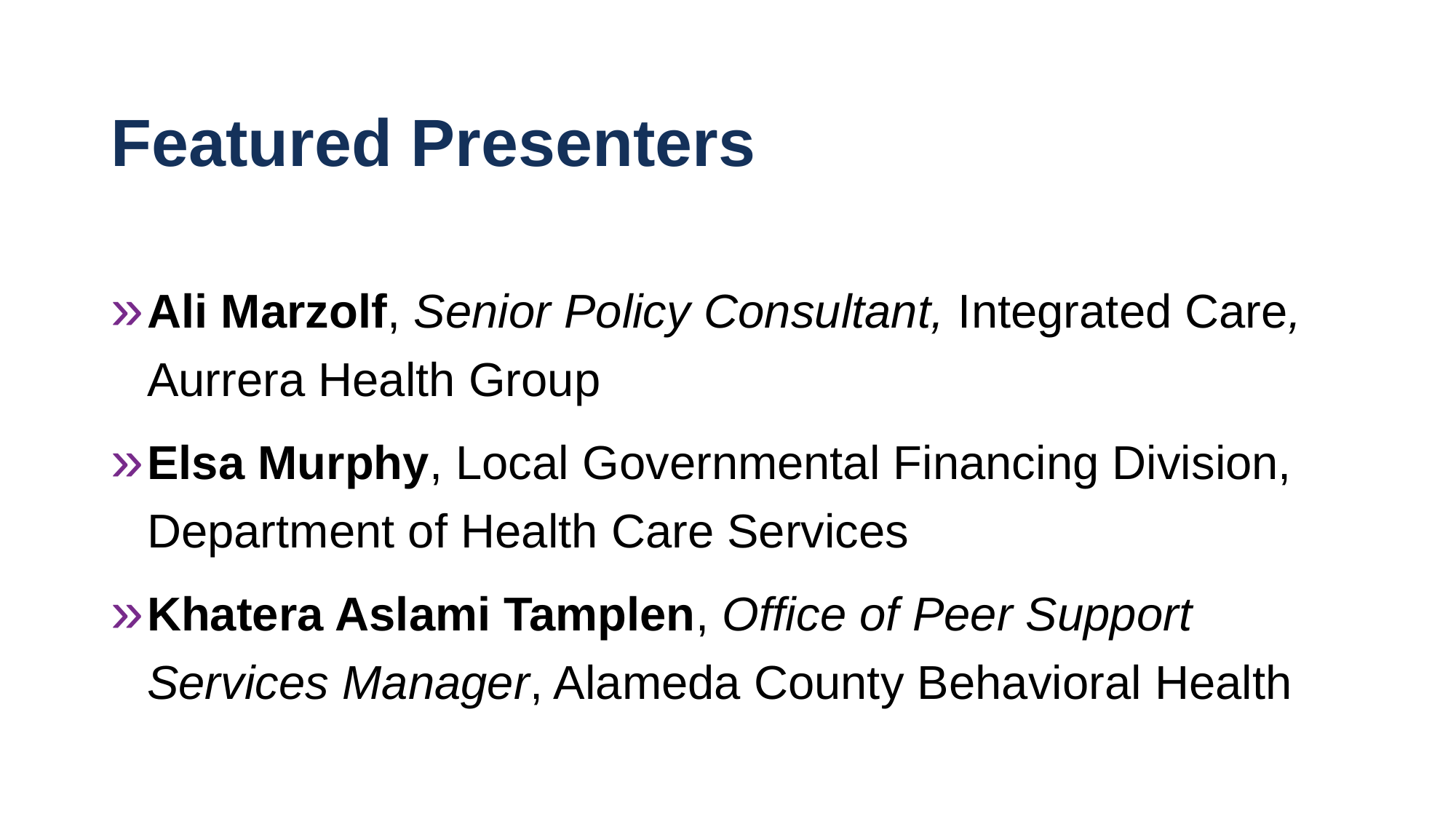

# Featured Presenters
Ali Marzolf, Senior Policy Consultant, Integrated Care, Aurrera Health Group
Elsa Murphy, Local Governmental Financing Division, Department of Health Care Services
Khatera Aslami Tamplen, Office of Peer Support Services Manager, Alameda County Behavioral Health